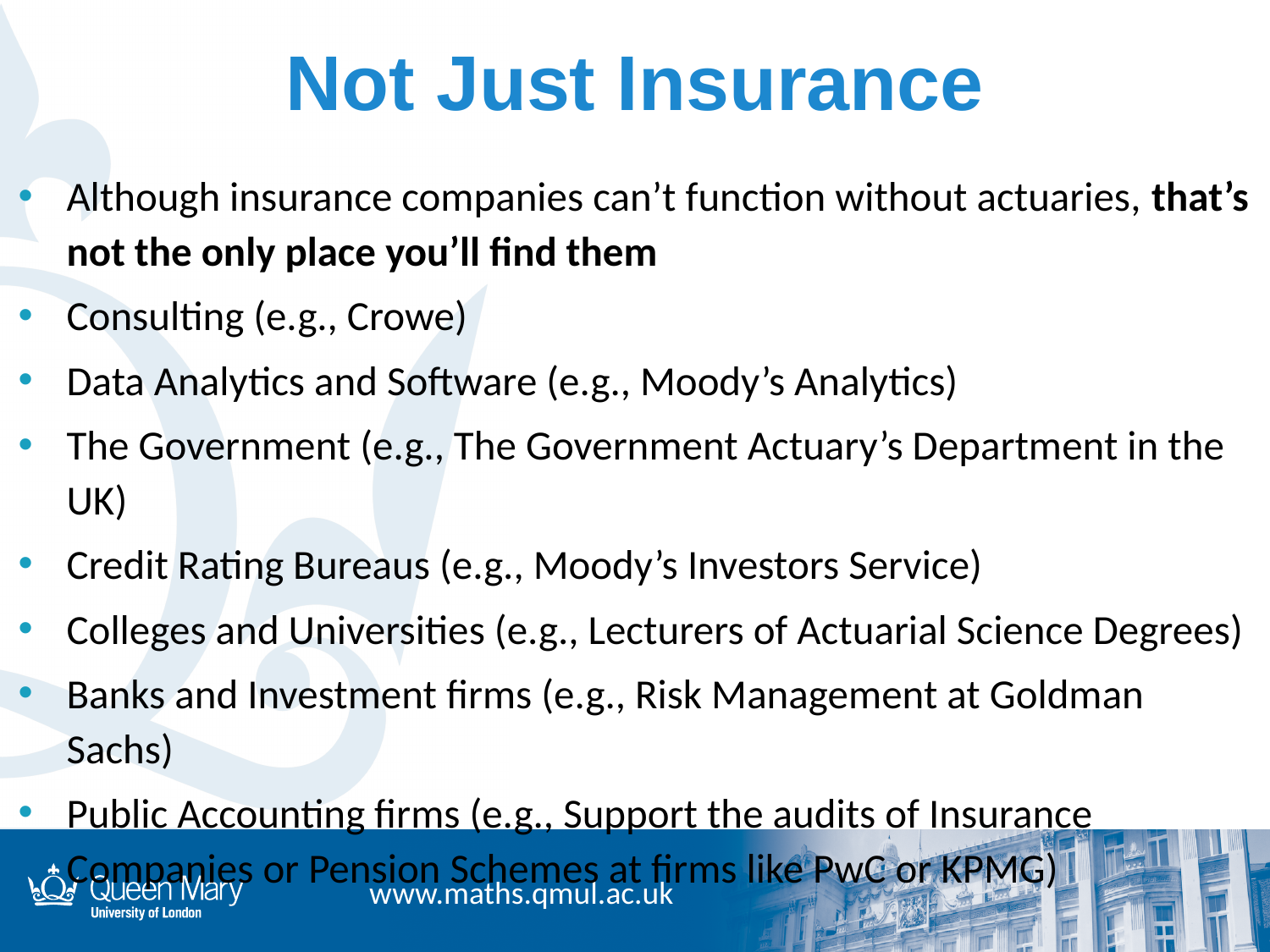

Not Just Insurance
Although insurance companies can’t function without actuaries, that’s not the only place you’ll find them
Consulting (e.g., Crowe)
Data Analytics and Software (e.g., Moody’s Analytics)
The Government (e.g., The Government Actuary’s Department in the UK)
Credit Rating Bureaus (e.g., Moody’s Investors Service)
Colleges and Universities (e.g., Lecturers of Actuarial Science Degrees)
Banks and Investment firms (e.g., Risk Management at Goldman Sachs)
Public Accounting firms (e.g., Support the audits of Insurance Companies or Pension Schemes at firms like PwC or KPMG)